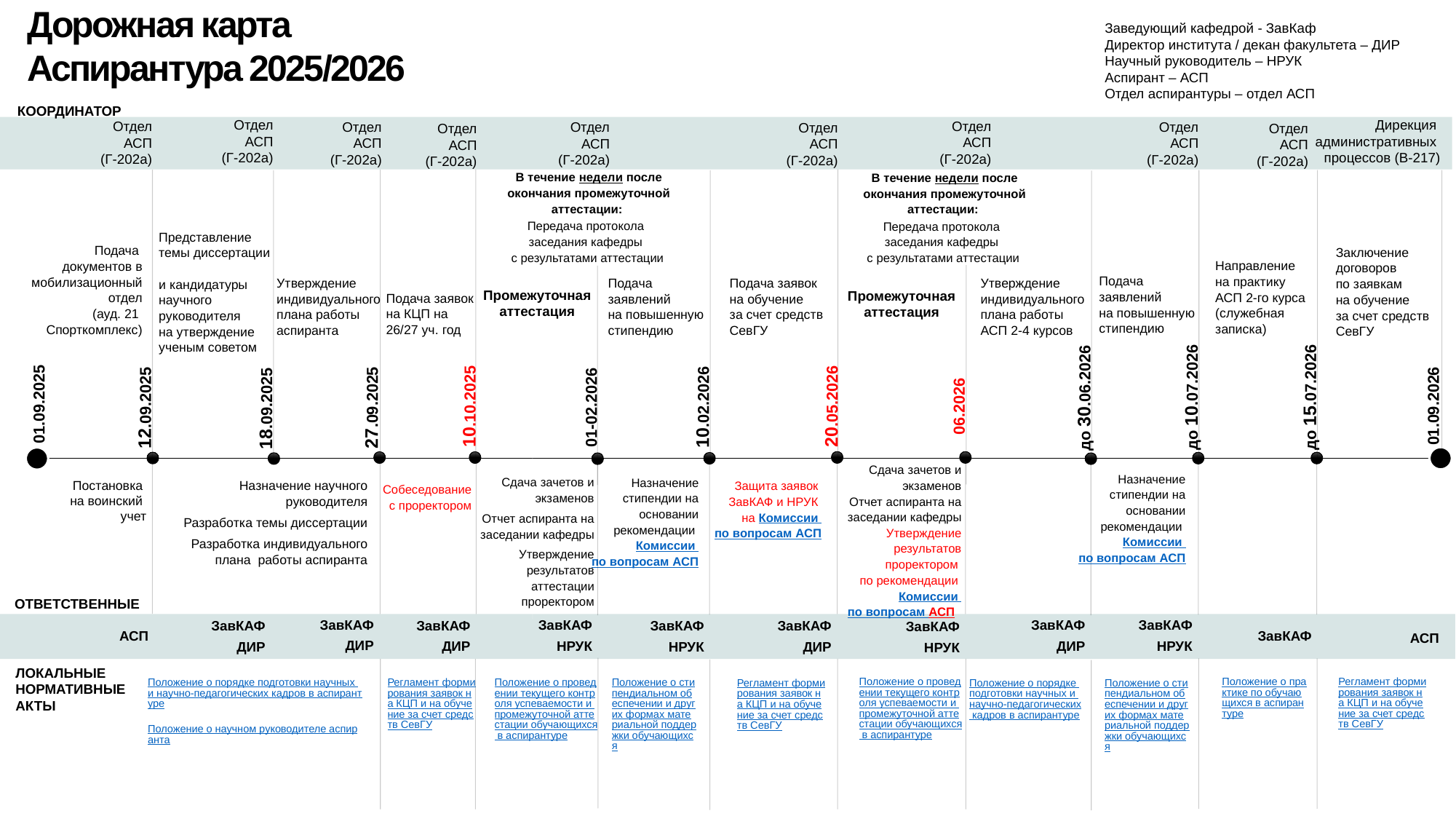

Дорожная карта
Аспирантура 2025/2026
Заведующий кафедрой - ЗавКаф
Директор института / декан факультета – ДИР
Научный руководитель – НРУК
Аспирант – АСП
Отдел аспирантуры – отдел АСП
КООРДИНАТОР
Отдел
АСП
(Г-202а)
Дирекция
административных
процессов (В-217)

Отдел
АСП
(Г-202а)
Отдел
АСП
(Г-202а)
Отдел
АСП
(Г-202а)
Отдел
АСП
(Г-202а)
Отдел
АСП
(Г-202а)
Отдел
АСП
(Г-202а)
Отдел
АСП
(Г-202а)
Отдел
АСП
(Г-202а)
В течение недели после окончания промежуточной аттестации:
В течение недели после окончания промежуточной аттестации:
Передача протокола
заседания кафедры
с результатами аттестации
Передача протокола
заседания кафедры
с результатами аттестации
Представление
темы диссертации
и кандидатуры научного
руководителя
на утверждение ученым советом
Подача
документов в мобилизационный отдел
(ауд. 21
Спорткомплекс)
Заключение
договоров
по заявкам
на обучение
за счет средств
СевГУ
Направление на практику АСП 2-го курса
(служебная записка)
Подача
заявлений
на повышенную стипендию
Утверждение
индивидуального плана работы аспиранта
Подача заявок
на обучение
за счет средств
СевГУ
Подача
заявлений
на повышенную стипендию
Утверждение
индивидуального плана работы АСП 2-4 курсов
Промежуточная аттестация
Промежуточная аттестация
Подача заявок
на КЦП на
26/27 уч. год
01.09.2025
01.09.2026
до 15.07.2026
до 10.07.2026
до 30.06.2026
10.02.2026
20.05.2026
10.10.2025
27.09.2025
12.09.2025
18.09.2025
06.2026
01-02.2026

Сдача зачетов и экзаменов
Отчет аспиранта на заседании кафедры
Утверждение результатов проректором
по рекомендации Комиссии по вопросам АСП
Назначение стипендии на основании рекомендации Комиссии по вопросам АСП
Сдача зачетов и экзаменов
Отчет аспиранта на заседании кафедры
Утверждение результатов аттестации проректором
Назначение стипендии на основании рекомендации Комиссии по вопросам АСП
Постановка
на воинский
учет
Назначение научного руководителя
Разработка темы диссертации
Разработка индивидуального плана  работы аспиранта
Защита заявок
ЗавКАФ и НРУК
на Комиссии по вопросам АСП
Собеседование
с проректором
ОТВЕТСТВЕННЫЕ

ЗавКАФ
ДИР
ЗавКАФ
НРУК
ЗавКАФ
ДИР
ЗавКАФ
НРУК
ЗавКАФ
ДИР
ЗавКАФ
НРУК
ЗавКАФ
ДИР
ЗавКАФ
ДИР
ЗавКАФ
НРУК
ЗавКАФ
АСП
АСП
ЛОКАЛЬНЫЕ
НОРМАТИВНЫЕ
АКТЫ
Регламент формирования заявок на КЦП и на обучение за счет средств СевГУ
Положение о проведении текущего контроля успеваемости и промежуточной аттестации обучающихся в аспирантуре
Положение о практике по обучающихся в аспирантуре
Положение о порядке подготовки научных и научно-педагогических кадров в аспирантуре

Положение о научном руководителе аспиранта
Регламент формирования заявок на КЦП и на обучение за счет средств СевГУ
Положение о проведении текущего контроля успеваемости и промежуточной аттестации обучающихся в аспирантуре
Положение о стипендиальном обеспечении и других формах материальной поддержки обучающихся
Регламент формирования заявок на КЦП и на обучение за счет средств СевГУ
Положение о порядке подготовки научных и научно-педагогических кадров в аспирантуре

Положение о стипендиальном обеспечении и других формах материальной поддержки обучающихся